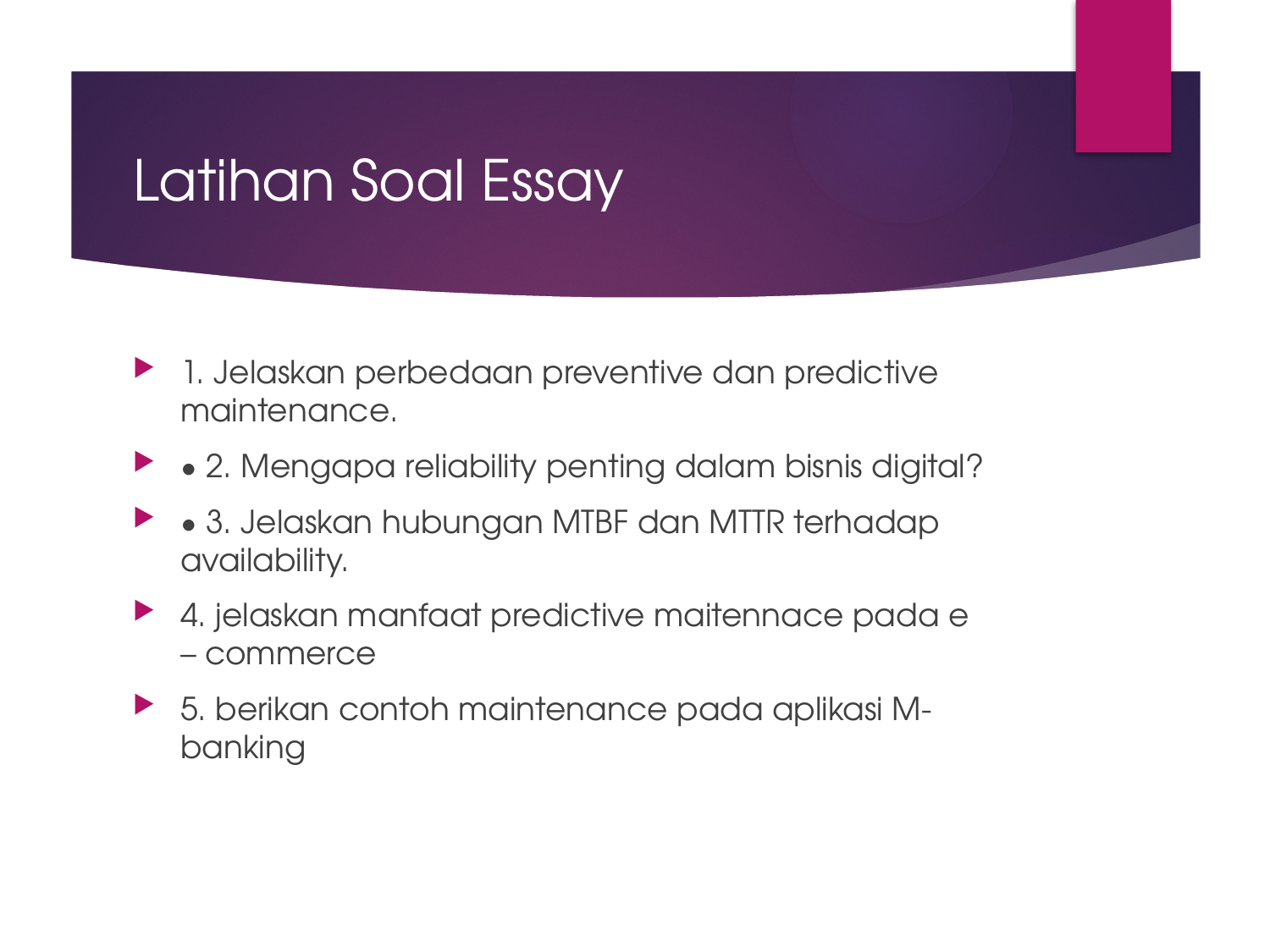

# Latihan Soal Essay
1. Jelaskan perbedaan preventive dan predictive maintenance.
• 2. Mengapa reliability penting dalam bisnis digital?
• 3. Jelaskan hubungan MTBF dan MTTR terhadap availability.
4. jelaskan manfaat predictive maitennace pada e – commerce
5. berikan contoh maintenance pada aplikasi M- banking